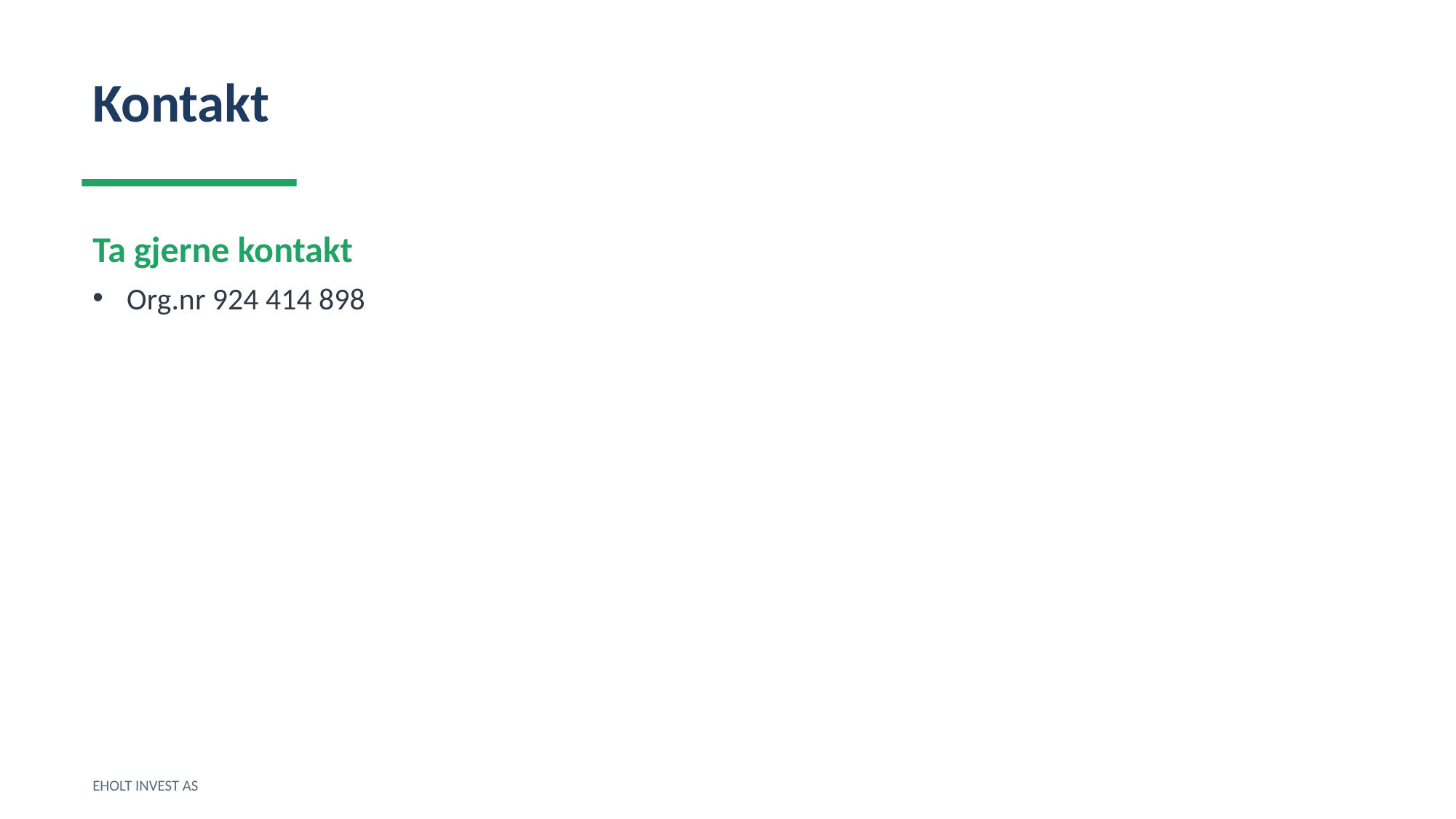

Kontakt

Ta gjerne kontakt
Org.nr 924 414 898
EHOLT INVEST AS